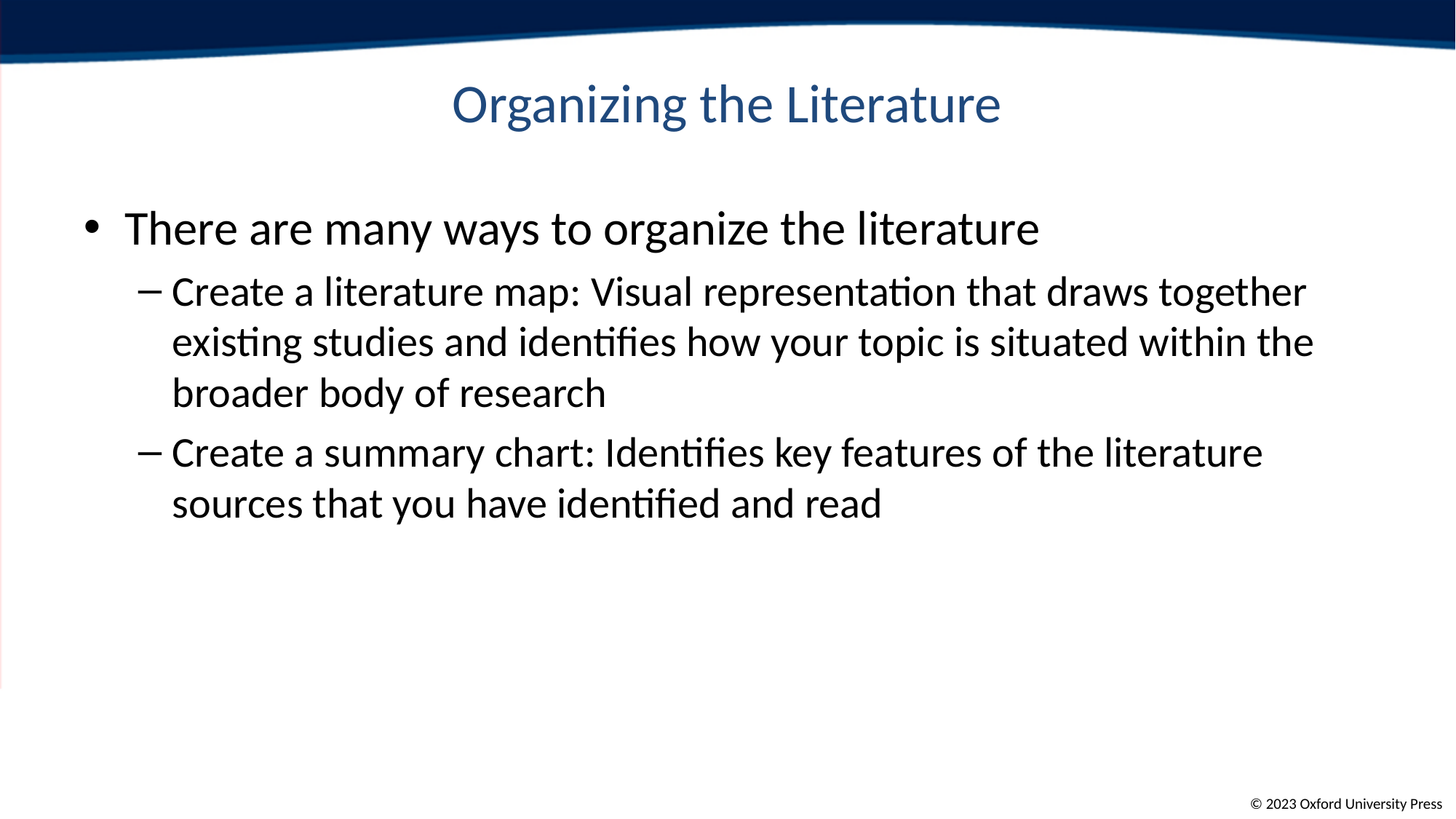

# Organizing the Literature
There are many ways to organize the literature
Create a literature map: Visual representation that draws together existing studies and identifies how your topic is situated within the broader body of research
Create a summary chart: Identifies key features of the literature sources that you have identified and read